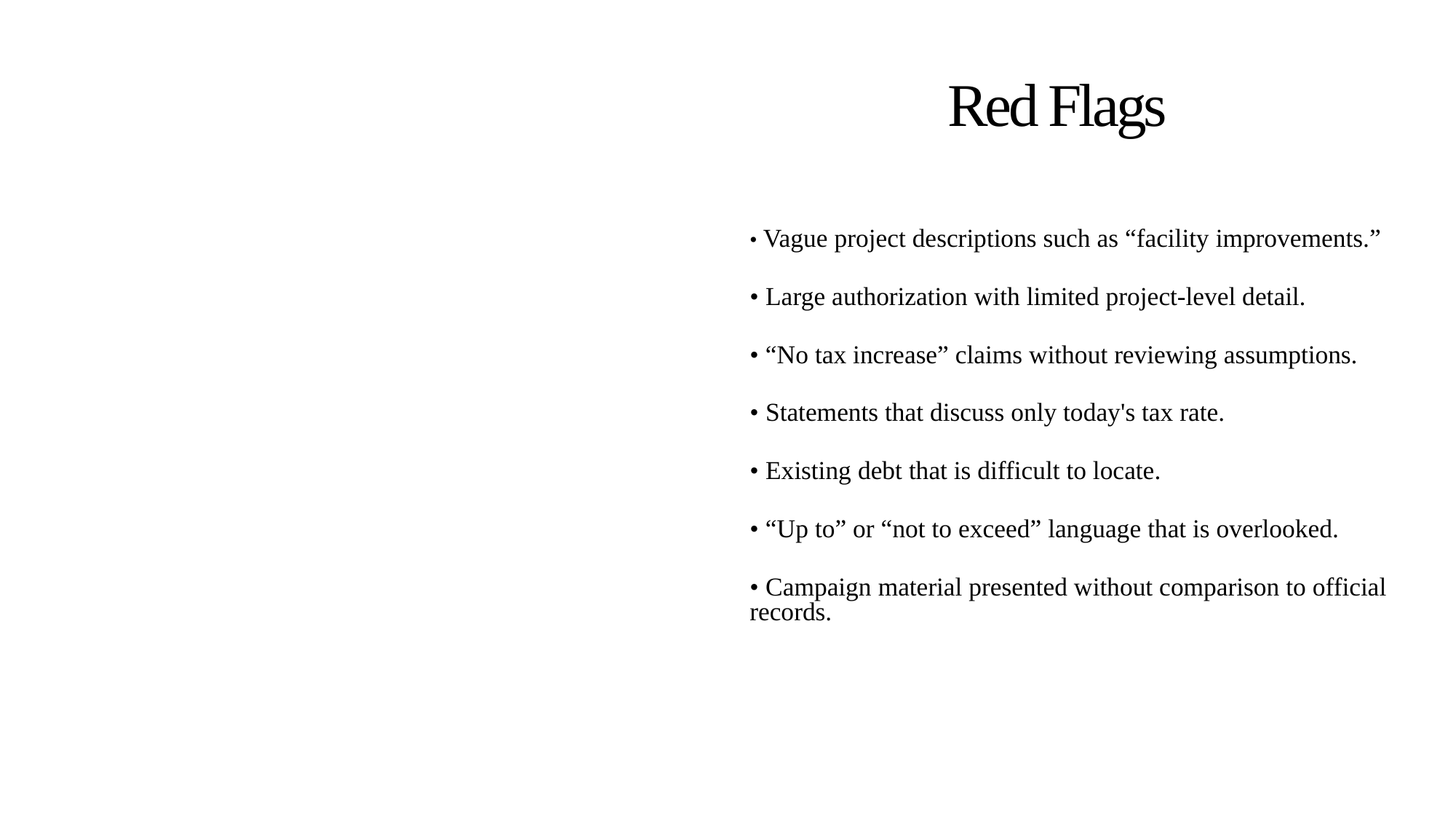

Red Flags
• Vague project descriptions such as “facility improvements.”
• Large authorization with limited project-level detail.
• “No tax increase” claims without reviewing assumptions.
• Statements that discuss only today's tax rate.
• Existing debt that is difficult to locate.
• “Up to” or “not to exceed” language that is overlooked.
• Campaign material presented without comparison to official records.